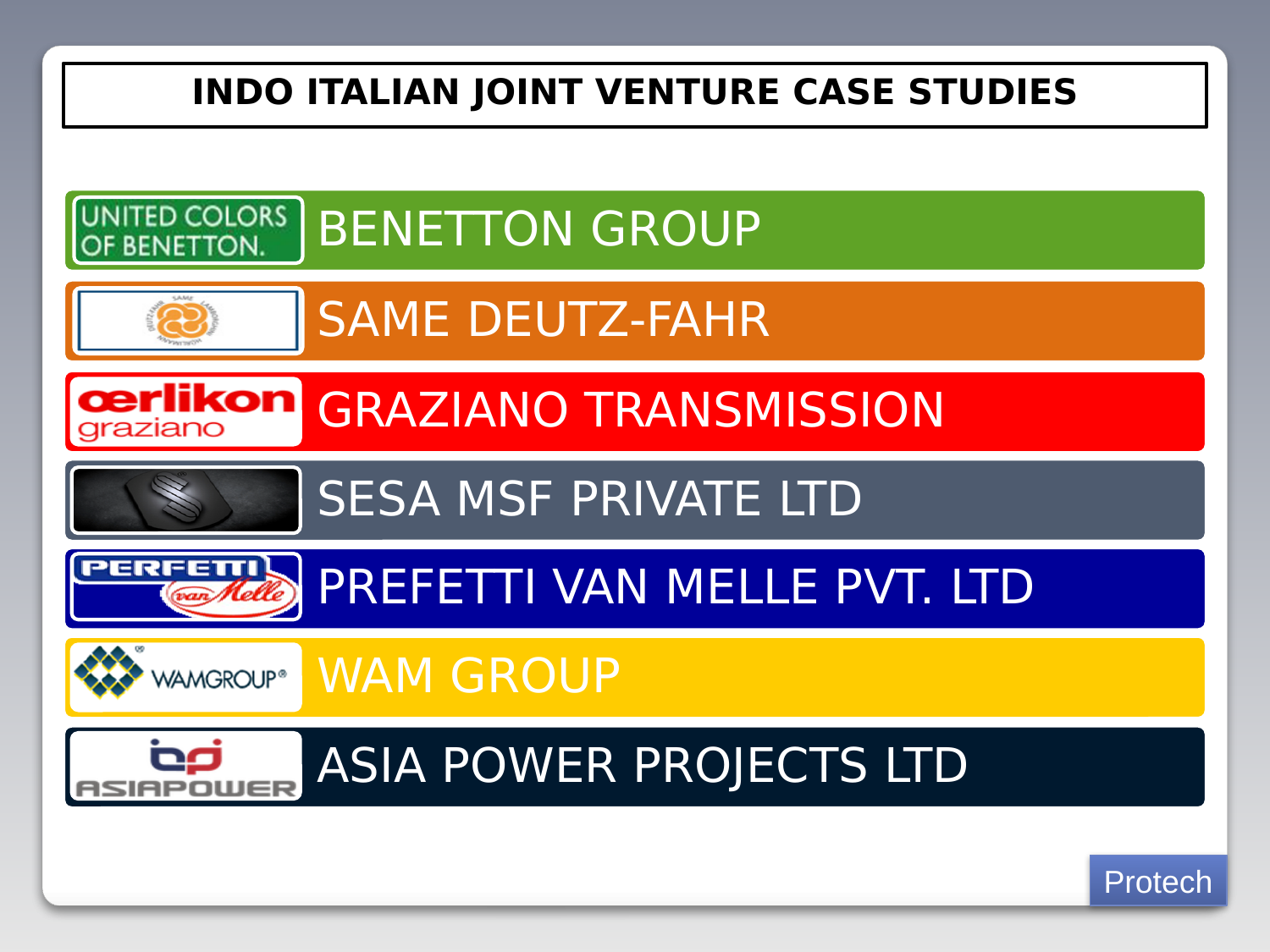

INDO ITALIAN JOINT VENTURE CASE STUDIES
BENETTON GROUP
SAME DEUTZ-FAHR
GRAZIANO TRANSMISSION
SESA MSF PRIVATE LTD
PREFETTI VAN MELLE PVT. LTD
WAM GROUP
ASIA POWER PROJECTS LTD
Protech